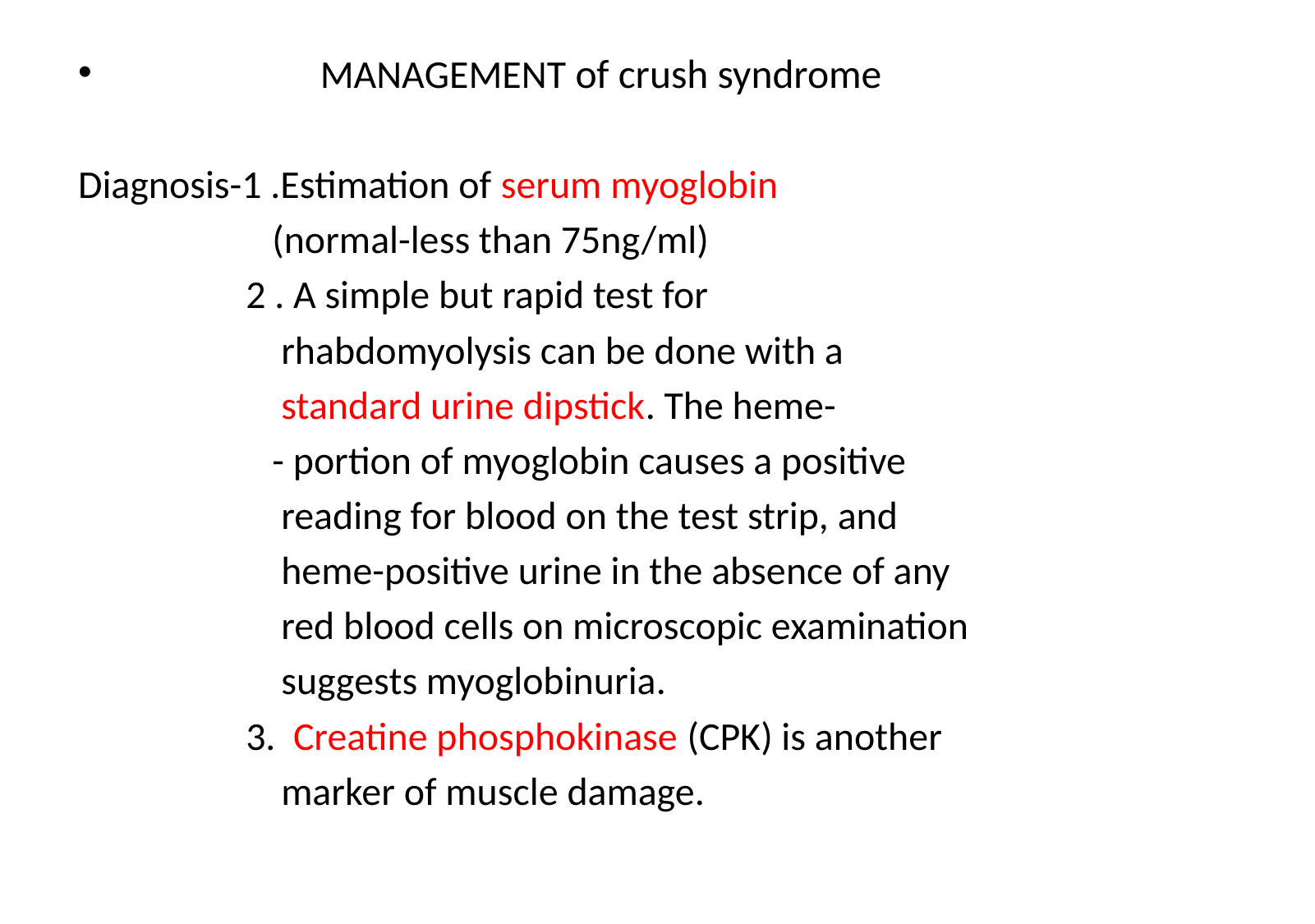

MANAGEMENT of crush syndrome

Diagnosis-1 .Estimation of serum myoglobin
                      (normal-less than 75ng/ml)
                   2 . A simple but rapid test for
                       rhabdomyolysis can be done with a
                       standard urine dipstick. The heme-
                      - portion of myoglobin causes a positive
                       reading for blood on the test strip, and
                       heme-positive urine in the absence of any
                       red blood cells on microscopic examination
                       suggests myoglobinuria.
                   3.  Creatine phosphokinase (CPK) is another
                       marker of muscle damage.